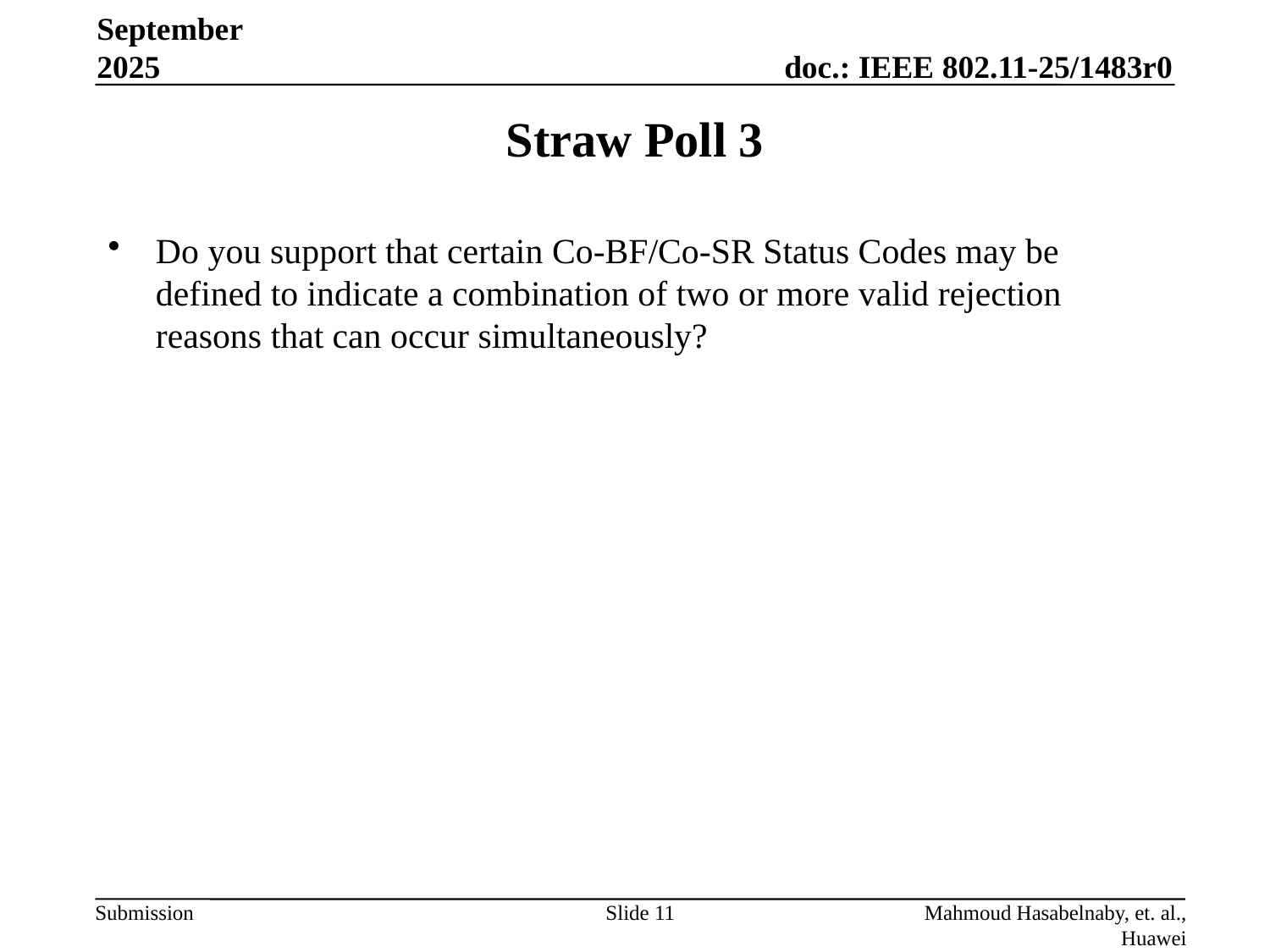

September 2025
# Straw Poll 3
Do you support that certain Co-BF/Co-SR Status Codes may be defined to indicate a combination of two or more valid rejection reasons that can occur simultaneously?

Slide 11
Mahmoud Hasabelnaby, et. al., Huawei